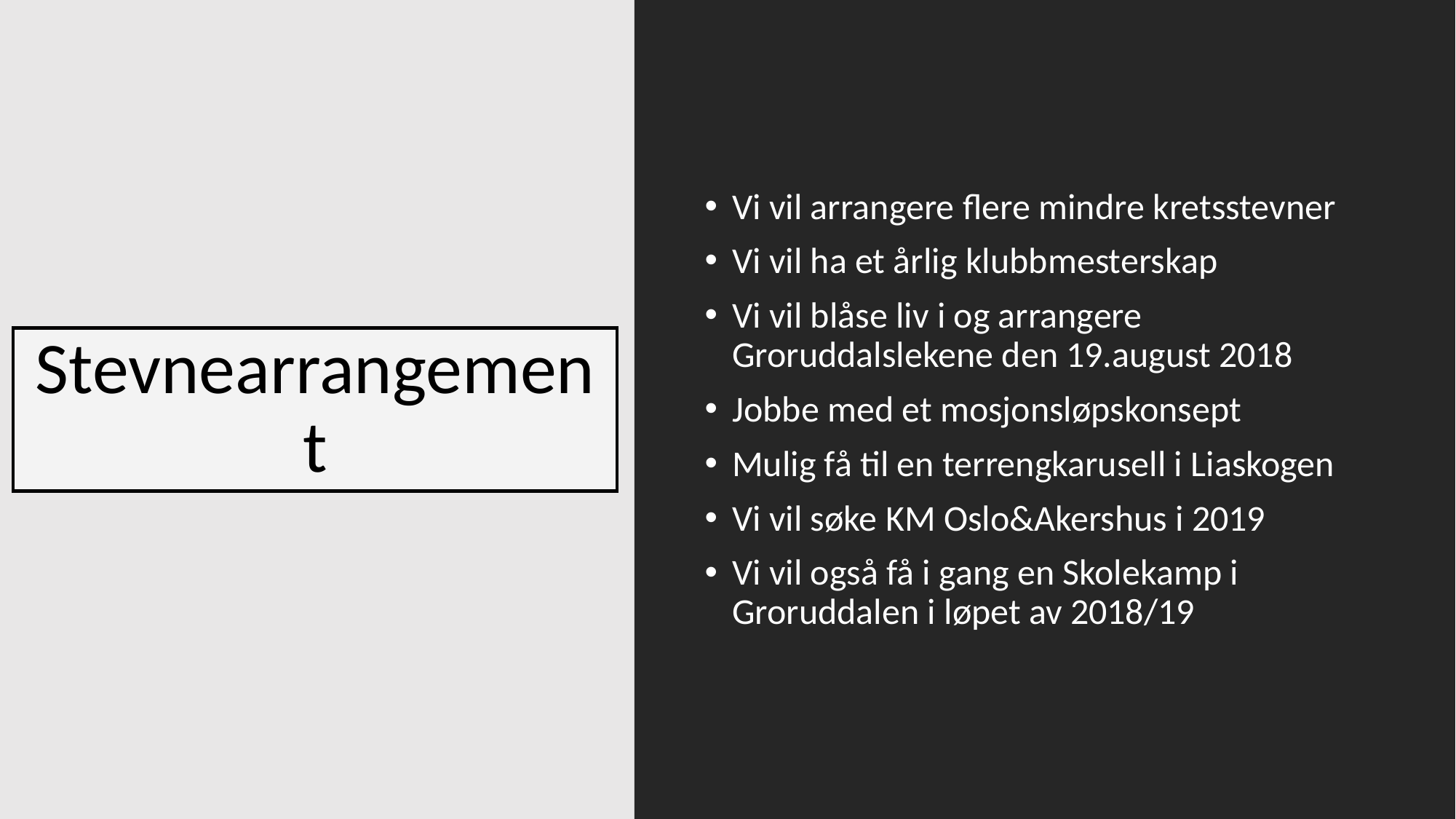

Vi vil arrangere flere mindre kretsstevner
Vi vil ha et årlig klubbmesterskap
Vi vil blåse liv i og arrangere Groruddalslekene den 19.august 2018
Jobbe med et mosjonsløpskonsept
Mulig få til en terrengkarusell i Liaskogen
Vi vil søke KM Oslo&Akershus i 2019
Vi vil også få i gang en Skolekamp i Groruddalen i løpet av 2018/19
# Stevnearrangement